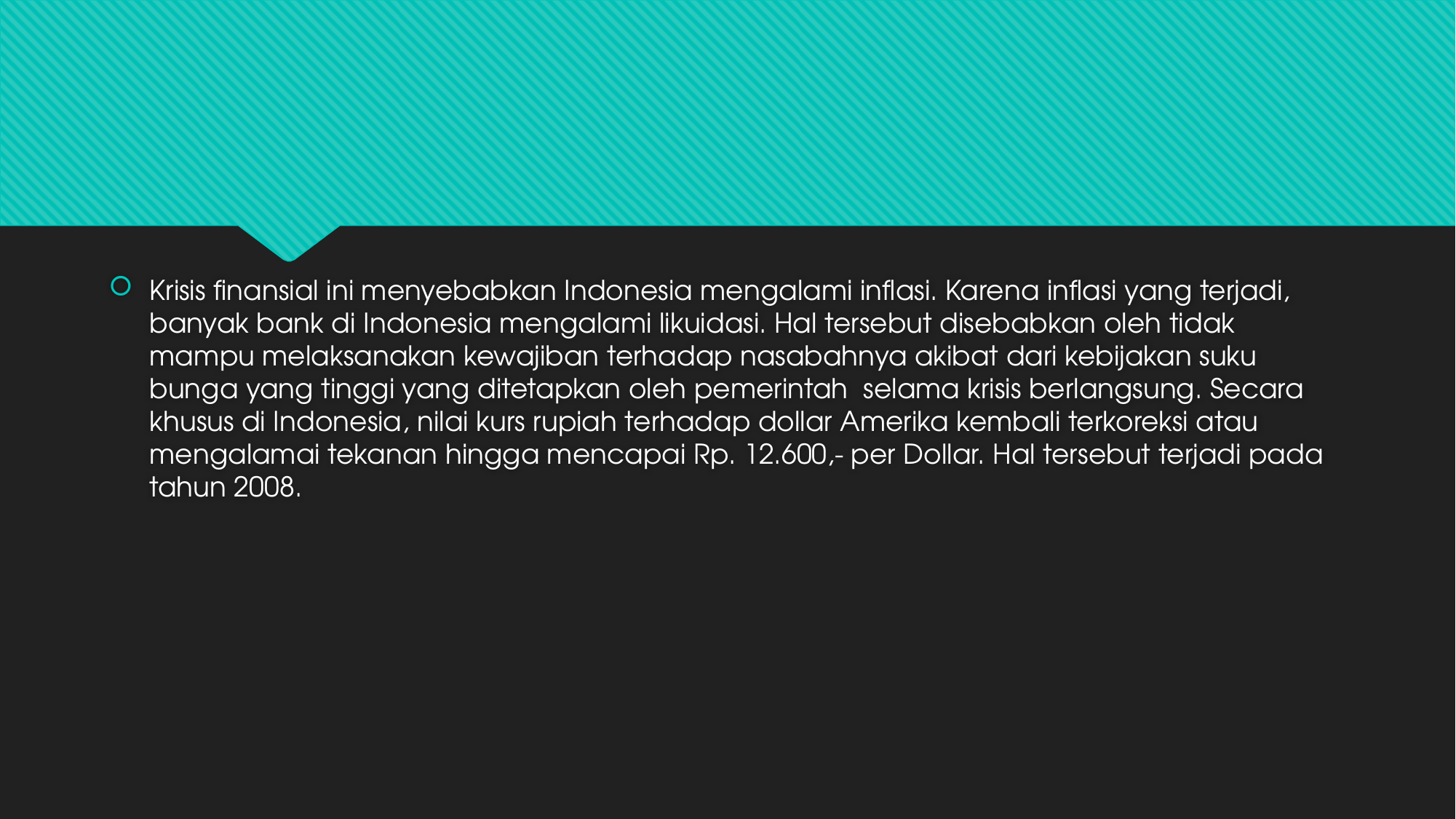

#
Krisis finansial ini menyebabkan Indonesia mengalami inflasi. Karena inflasi yang terjadi, banyak bank di Indonesia mengalami likuidasi. Hal tersebut disebabkan oleh tidak mampu melaksanakan kewajiban terhadap nasabahnya akibat dari kebijakan suku bunga yang tinggi yang ditetapkan oleh pemerintah  selama krisis berlangsung. Secara khusus di Indonesia, nilai kurs rupiah terhadap dollar Amerika kembali terkoreksi atau mengalamai tekanan hingga mencapai Rp. 12.600,- per Dollar. Hal tersebut terjadi pada tahun 2008.